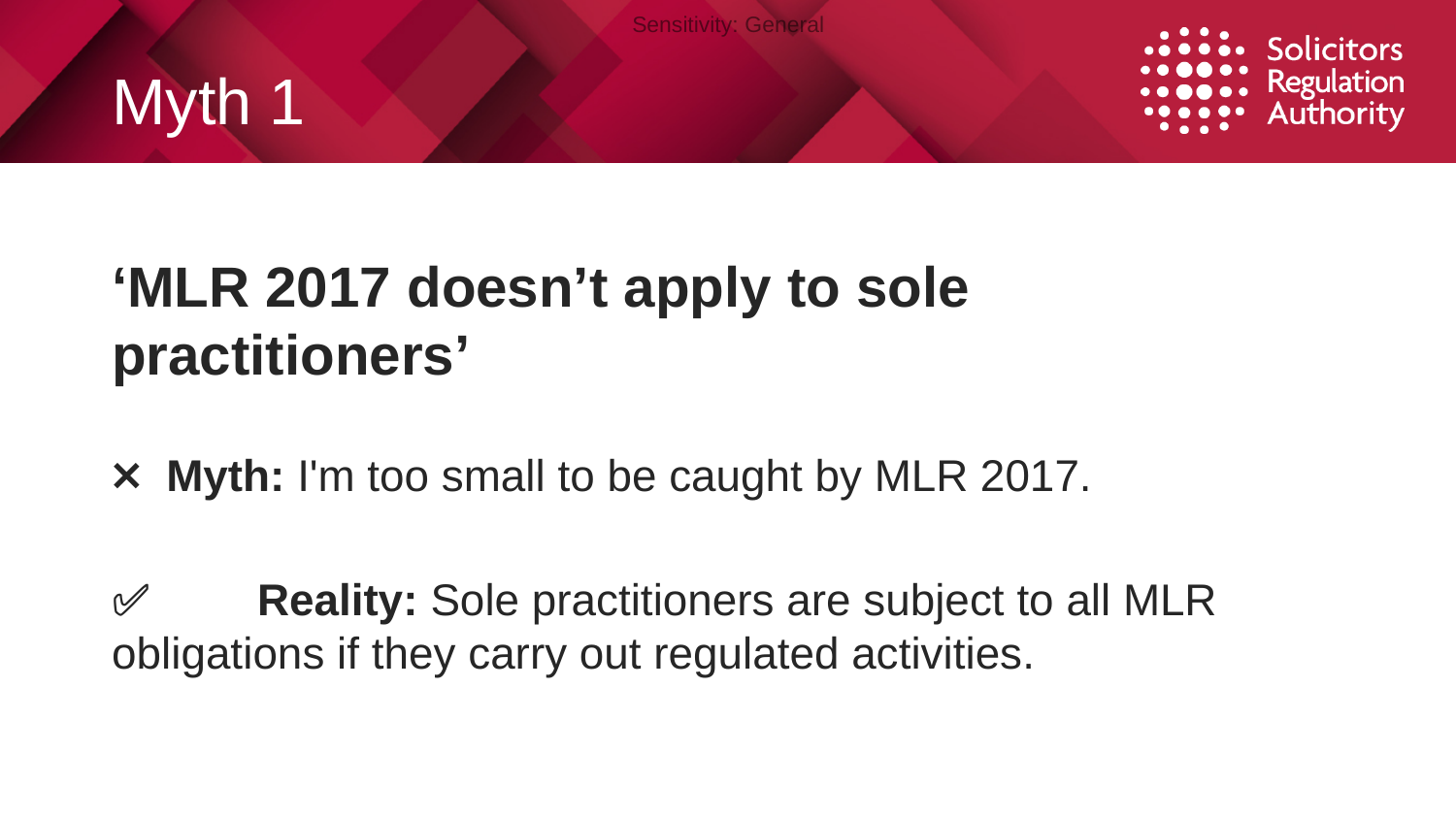

# Myth 1
‘MLR 2017 doesn’t apply to sole practitioners’

❌ 	Myth: I'm too small to be caught by MLR 2017.

✅ 	Reality: Sole practitioners are subject to all MLR 	obligations if they carry out regulated activities.